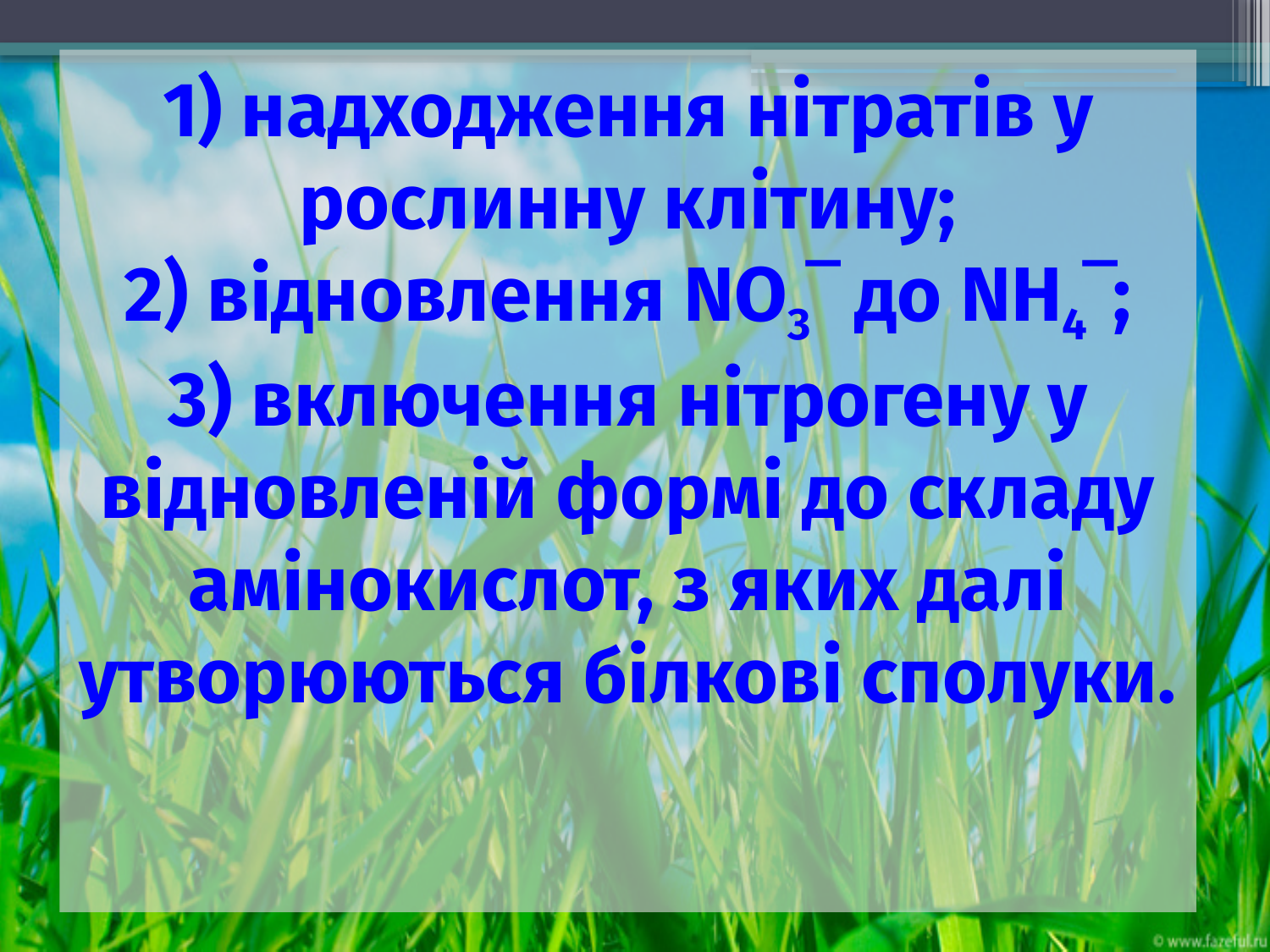

1) надходження нітратів у рослинну клітину;
2) відновлення NO3‾ до NH4‾;
3) включення нітрогену у відновленій формі до складу амінокислот, з яких далі утворюються білкові сполуки.